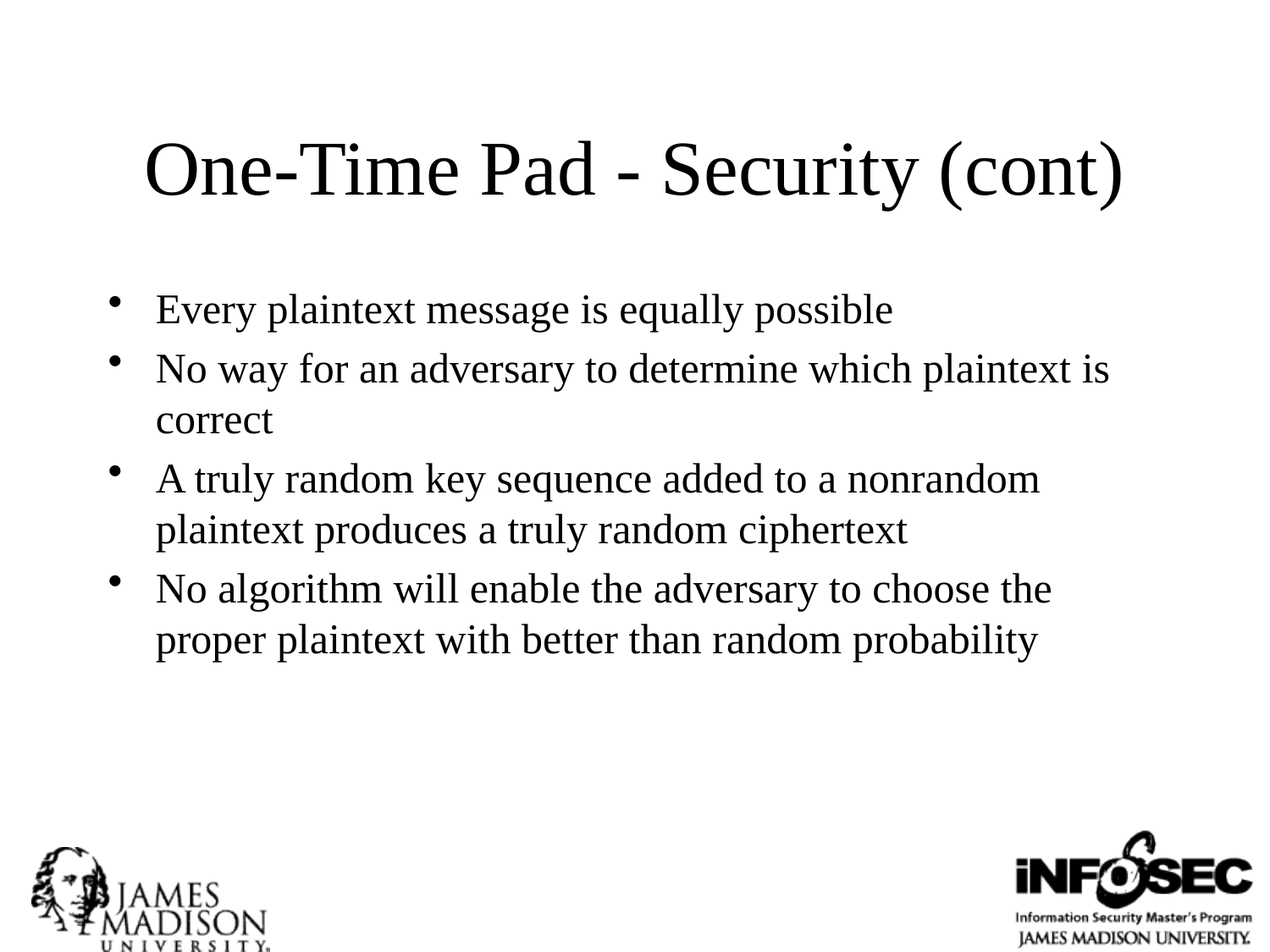

# One-Time Pad - Security (cont)
Every plaintext message is equally possible
No way for an adversary to determine which plaintext is correct
A truly random key sequence added to a nonrandom plaintext produces a truly random ciphertext
No algorithm will enable the adversary to choose the proper plaintext with better than random probability